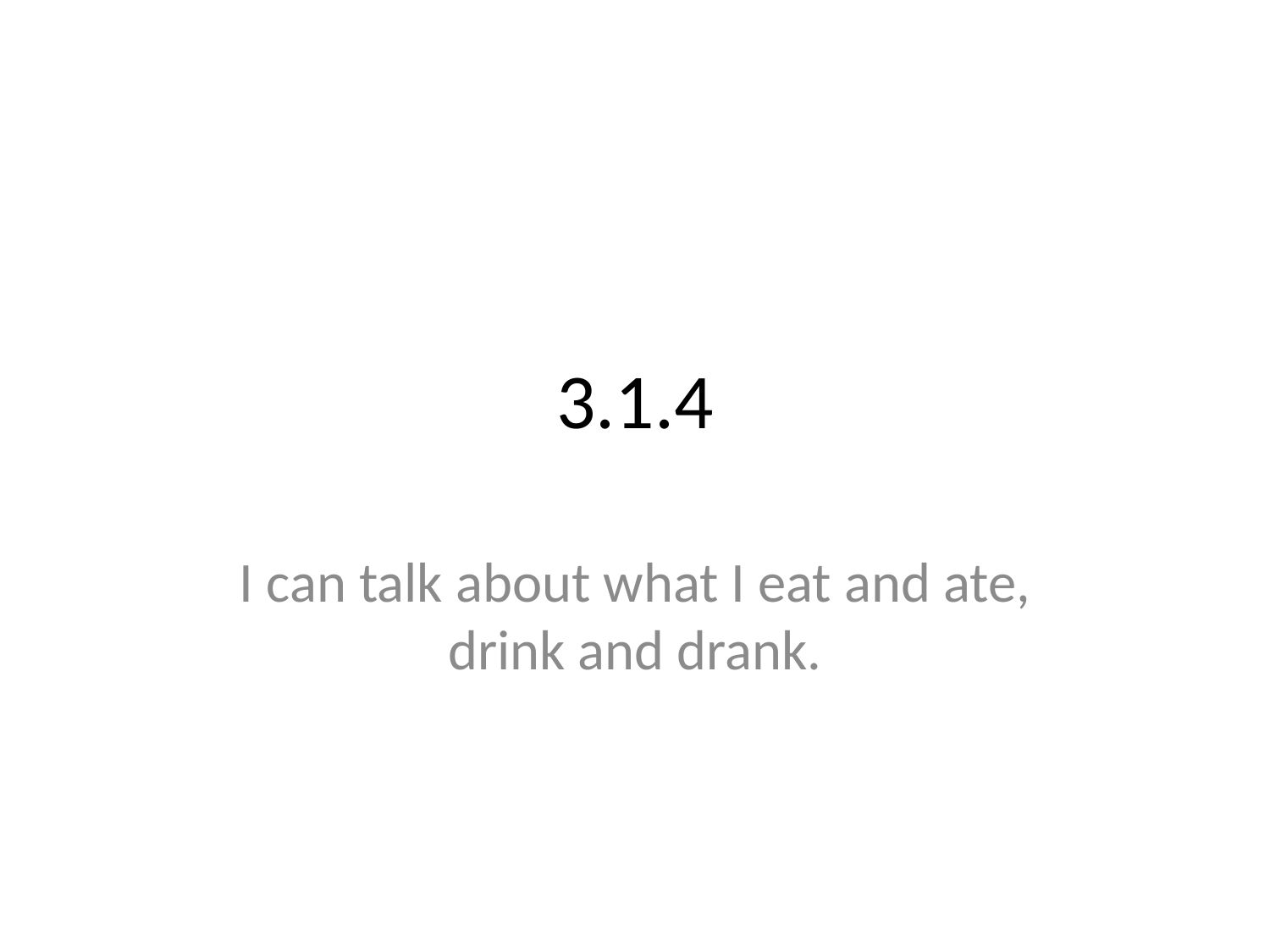

# 3.1.4
I can talk about what I eat and ate, drink and drank.